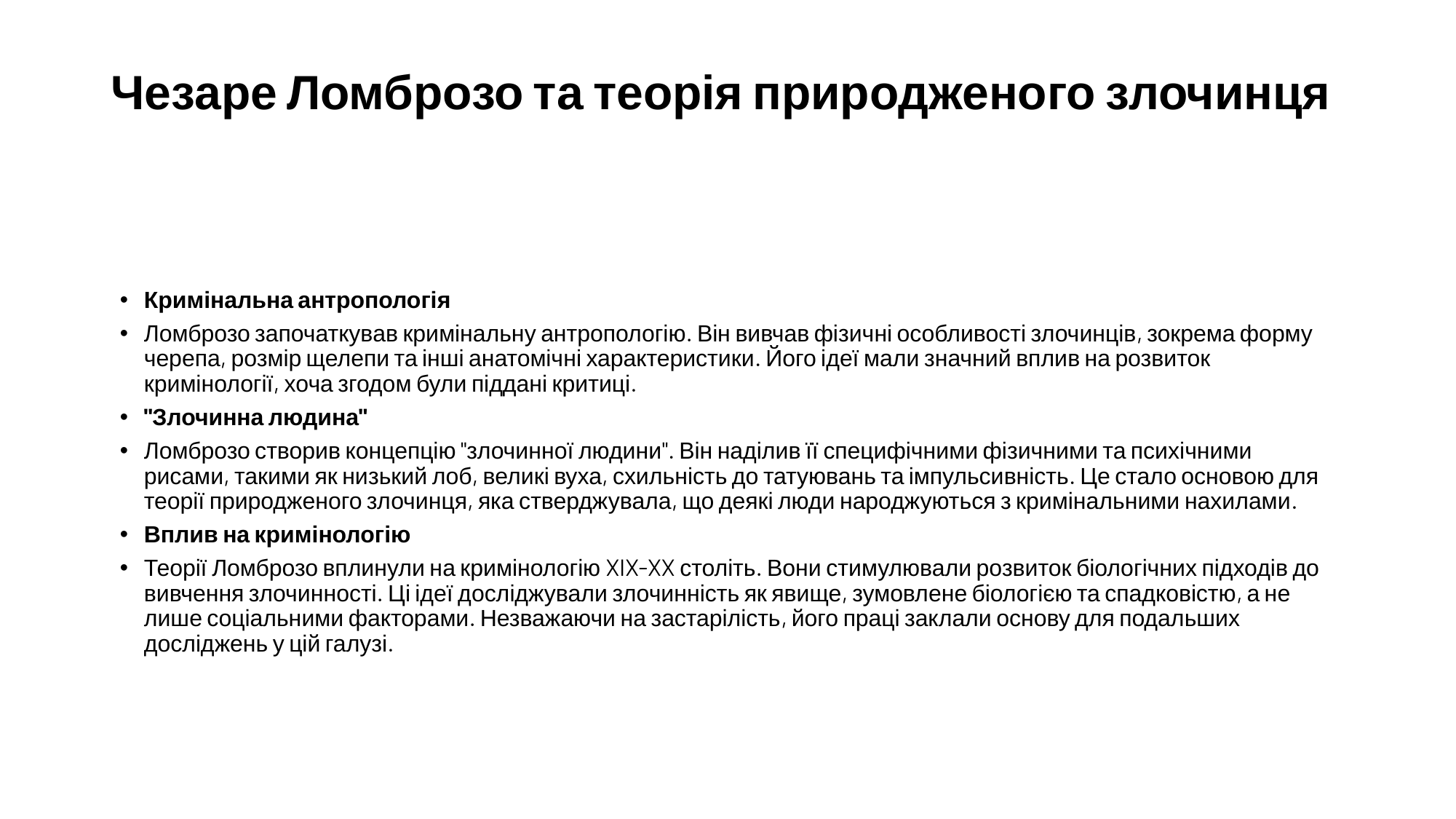

# Чезаре Ломброзо та теорія природженого злочинця
Кримінальна антропологія
Ломброзо започаткував кримінальну антропологію. Він вивчав фізичні особливості злочинців, зокрема форму черепа, розмір щелепи та інші анатомічні характеристики. Його ідеї мали значний вплив на розвиток кримінології, хоча згодом були піддані критиці.
"Злочинна людина"
Ломброзо створив концепцію "злочинної людини". Він наділив її специфічними фізичними та психічними рисами, такими як низький лоб, великі вуха, схильність до татуювань та імпульсивність. Це стало основою для теорії природженого злочинця, яка стверджувала, що деякі люди народжуються з кримінальними нахилами.
Вплив на кримінологію
Теорії Ломброзо вплинули на кримінологію XIX-XX століть. Вони стимулювали розвиток біологічних підходів до вивчення злочинності. Ці ідеї досліджували злочинність як явище, зумовлене біологією та спадковістю, а не лише соціальними факторами. Незважаючи на застарілість, його праці заклали основу для подальших досліджень у цій галузі.